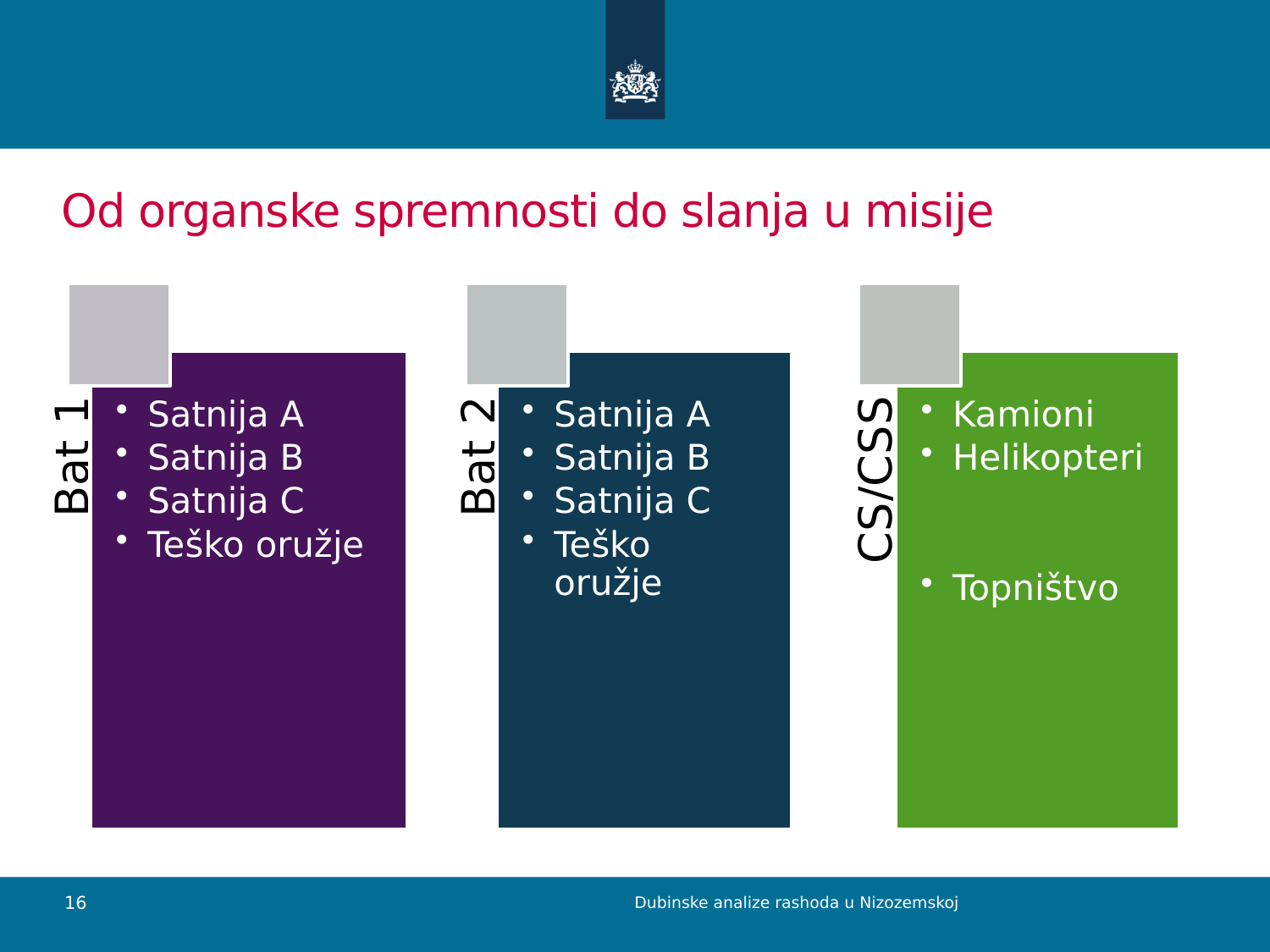

# Od organske spremnosti do slanja u misije
Bat 1
Satnija A
Satnija B
Satnija C
Teško oružje

Bat 2
Satnija A
Satnija B
Satnija C
Teško oružje
CS/CSS
Kamioni
Helikopteri

Topništvo
Dubinske analize rashoda u Nizozemskoj